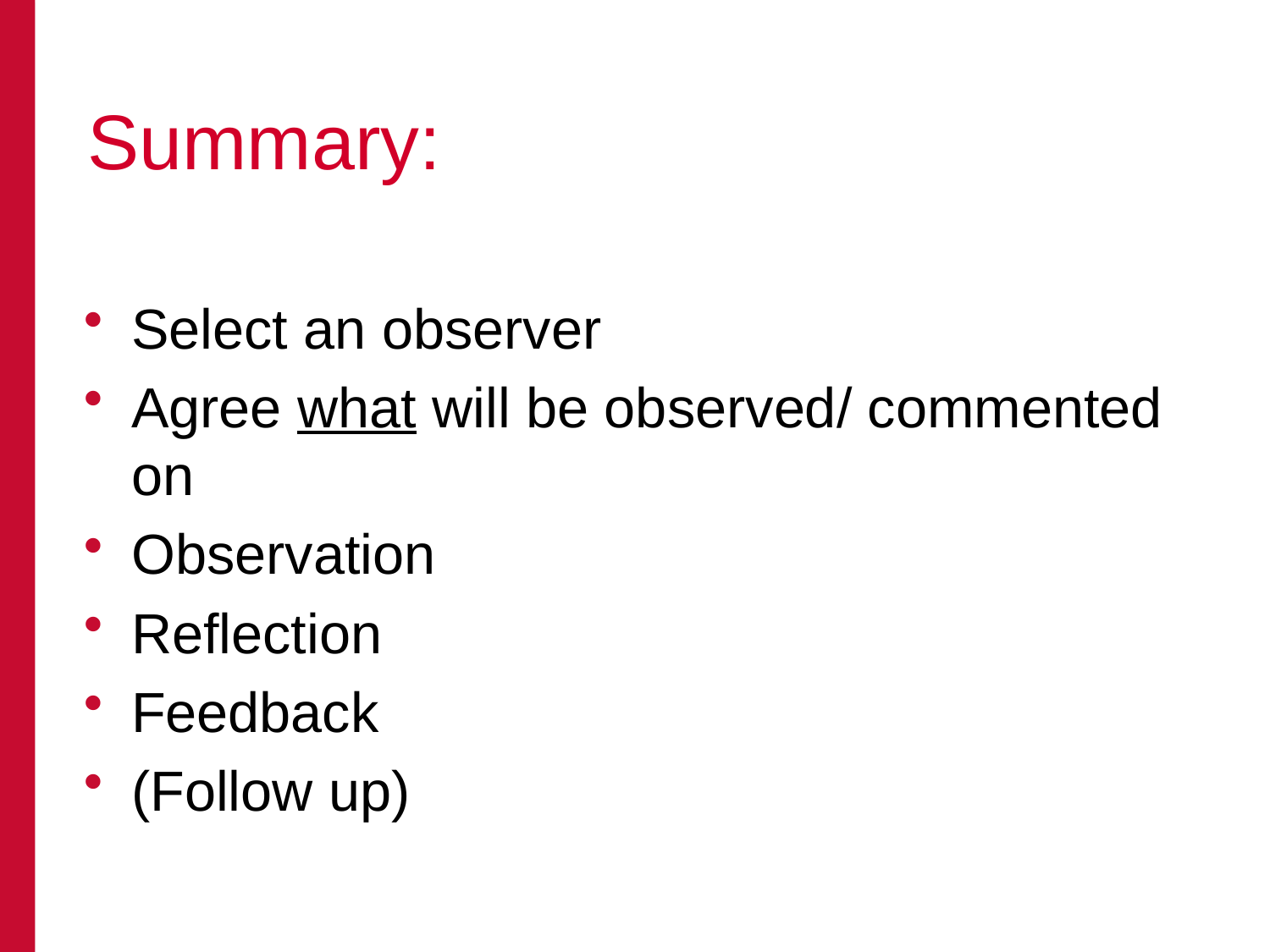

# Summary:
Select an observer
Agree what will be observed/ commented on
Observation
Reflection
Feedback
(Follow up)